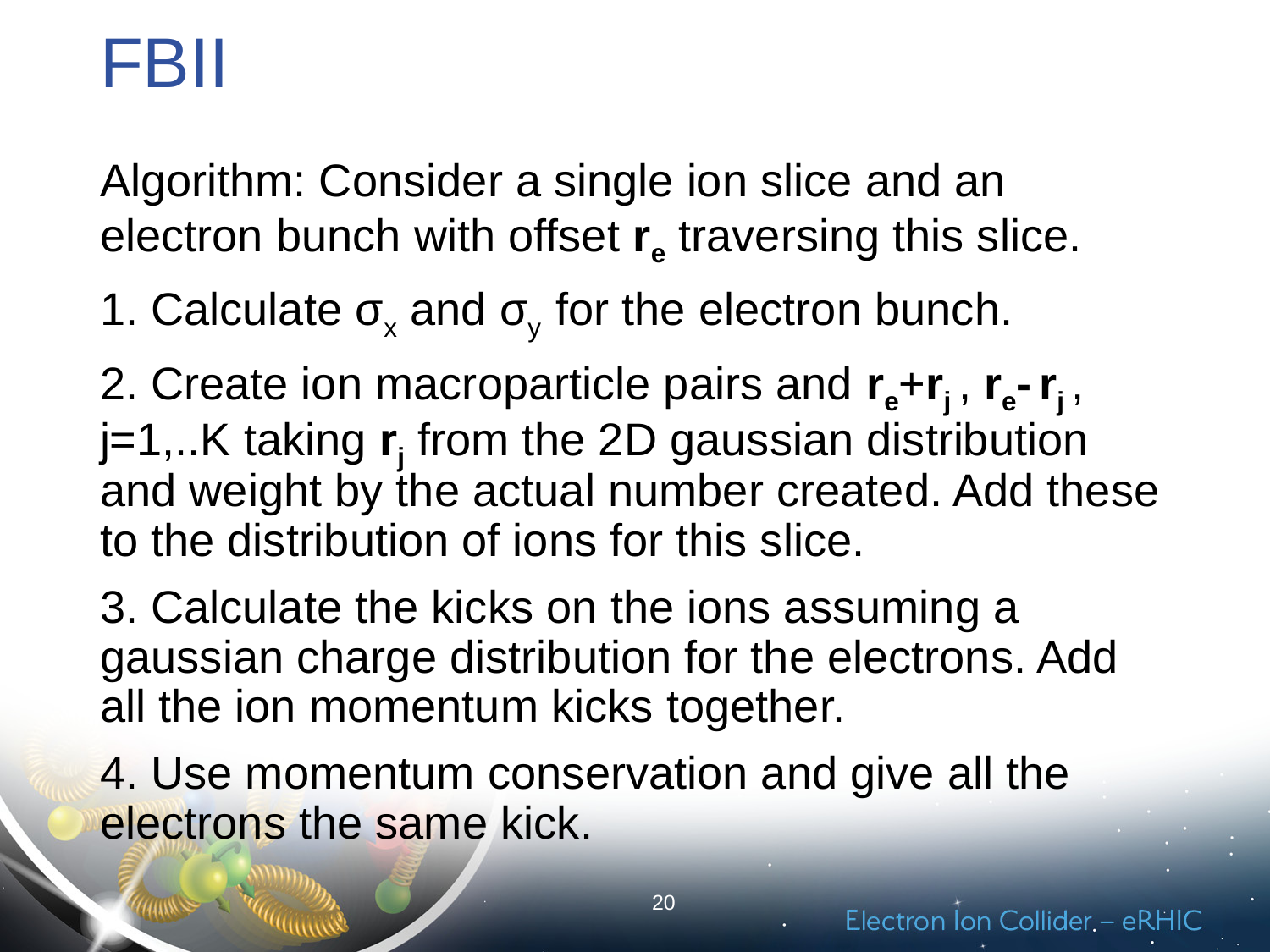

# FBII
Algorithm: Consider a single ion slice and an electron bunch with offset re traversing this slice.
1. Calculate σx and σy  for the electron bunch.
2. Create ion macroparticle pairs and re+rj , re- rj ,  j=1,..K taking rj from the 2D gaussian distribution and weight by the actual number created. Add these to the distribution of ions for this slice.
3. Calculate the kicks on the ions assuming a gaussian charge distribution for the electrons. Add all the ion momentum kicks together.
4. Use momentum conservation and give all the electrons the same kick.

20